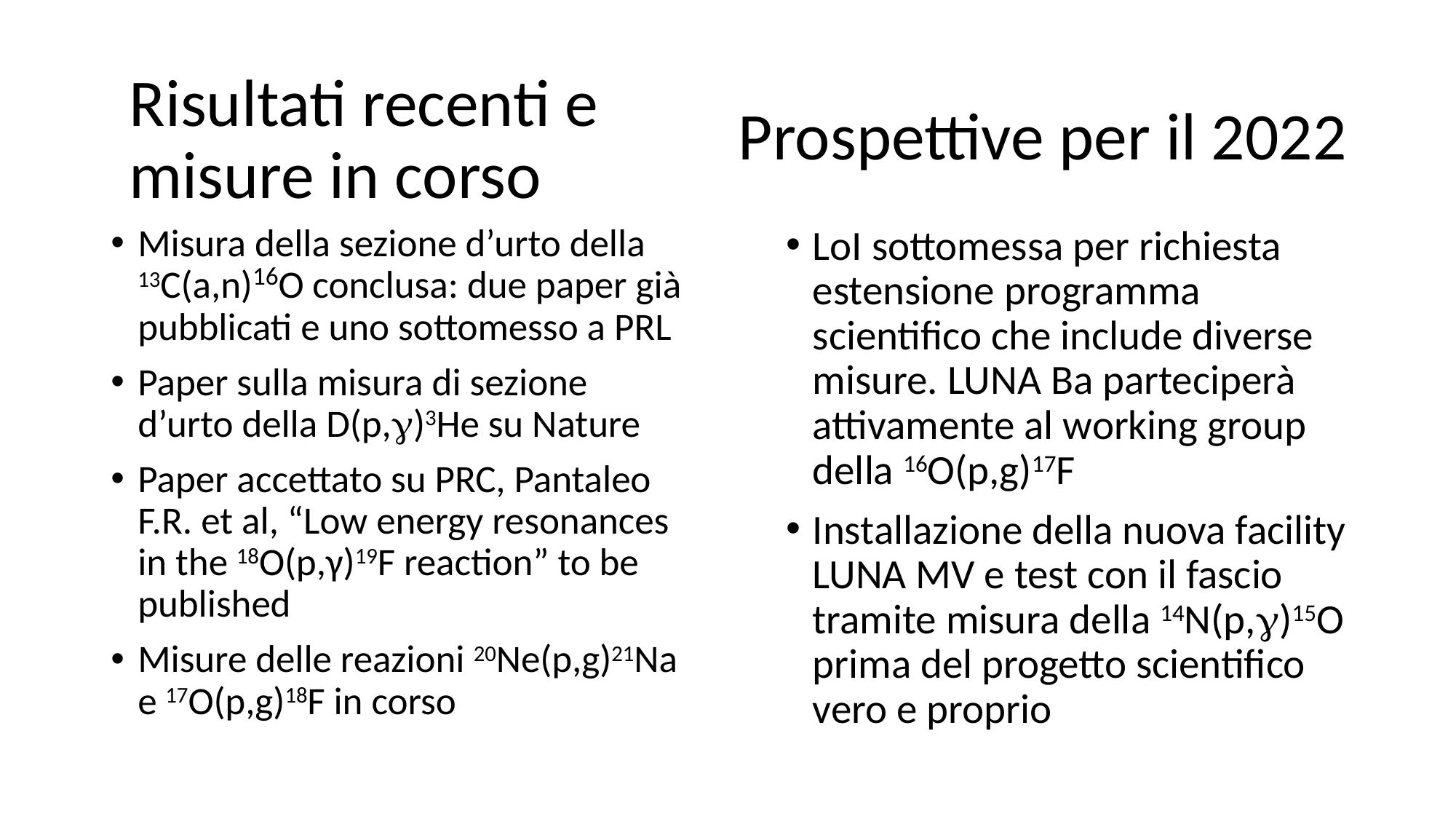

# Prospettive per il 2022
Risultati recenti e misure in corso
Misura della sezione d’urto della 13C(a,n)16O conclusa: due paper già pubblicati e uno sottomesso a PRL
Paper sulla misura di sezione d’urto della D(p,γ)3He su Nature
Paper accettato su PRC, Pantaleo F.R. et al, “Low energy resonances in the 18O(p,γ)19F reaction” to be published
Misure delle reazioni 20Ne(p,g)21Na e 17O(p,g)18F in corso
LoI sottomessa per richiesta estensione programma scientifico che include diverse misure. LUNA Ba parteciperà attivamente al working group della 16O(p,g)17F
Installazione della nuova facility LUNA MV e test con il fascio tramite misura della 14N(p,γ)15O prima del progetto scientifico vero e proprio